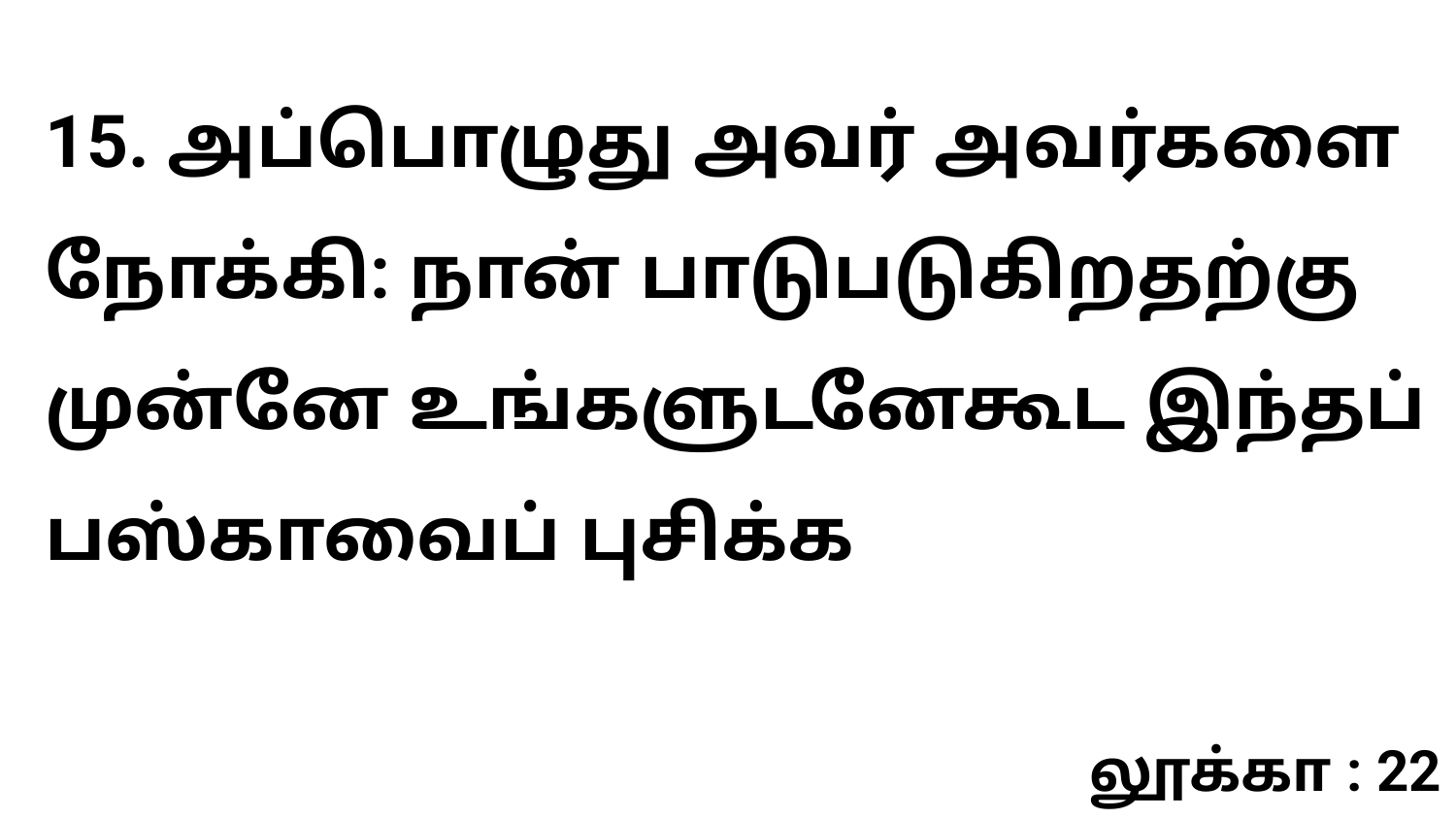

15. அப்பொழுது அவர் அவர்களை நோக்கி: நான் பாடுபடுகிறதற்கு முன்னே உங்களுடனேகூட இந்தப் பஸ்காவைப் புசிக்க
லூக்கா : 22